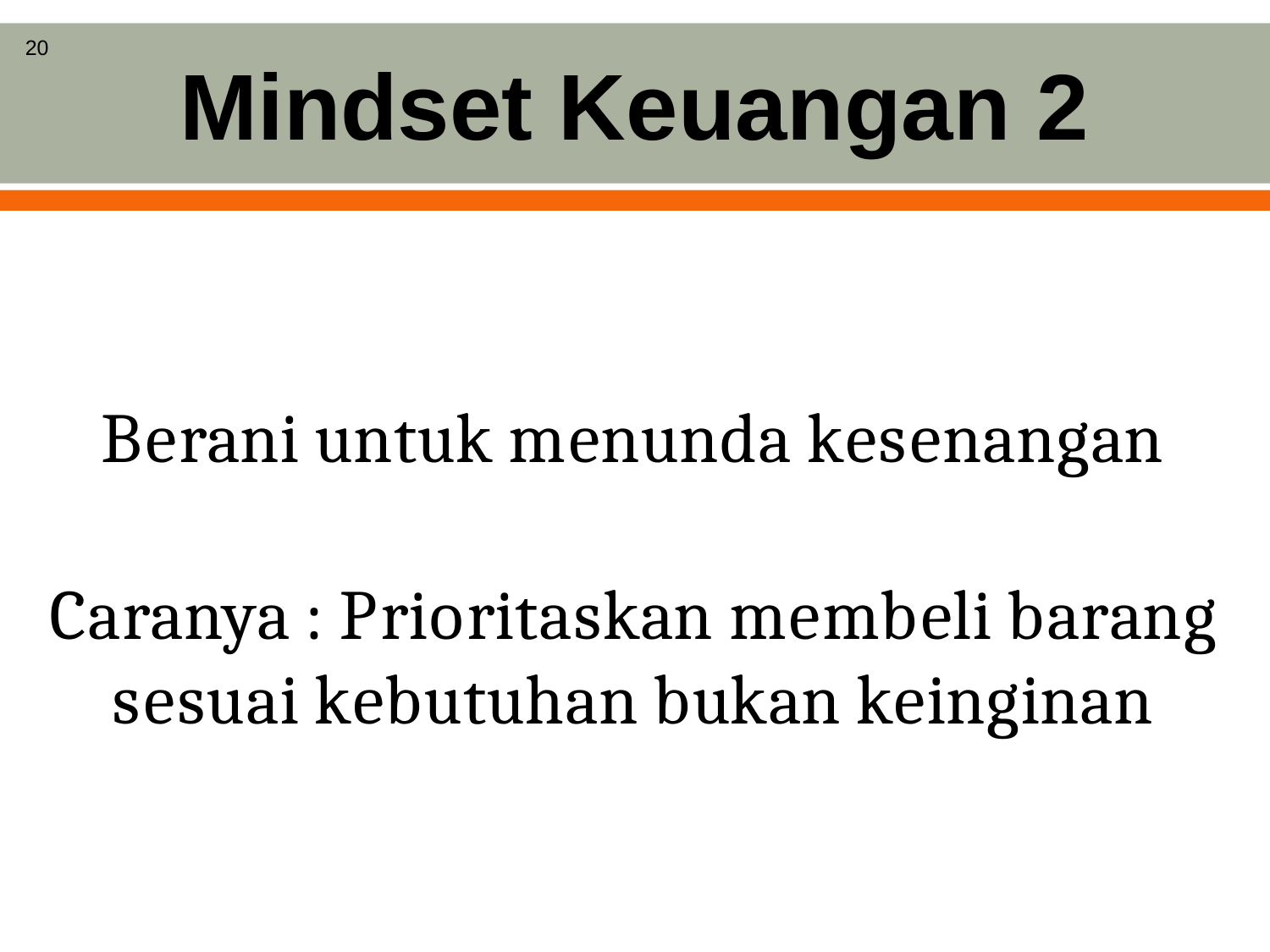

# Mindset Keuangan 2
20
Berani untuk menunda kesenangan
Caranya : Prioritaskan membeli barang sesuai kebutuhan bukan keinginan